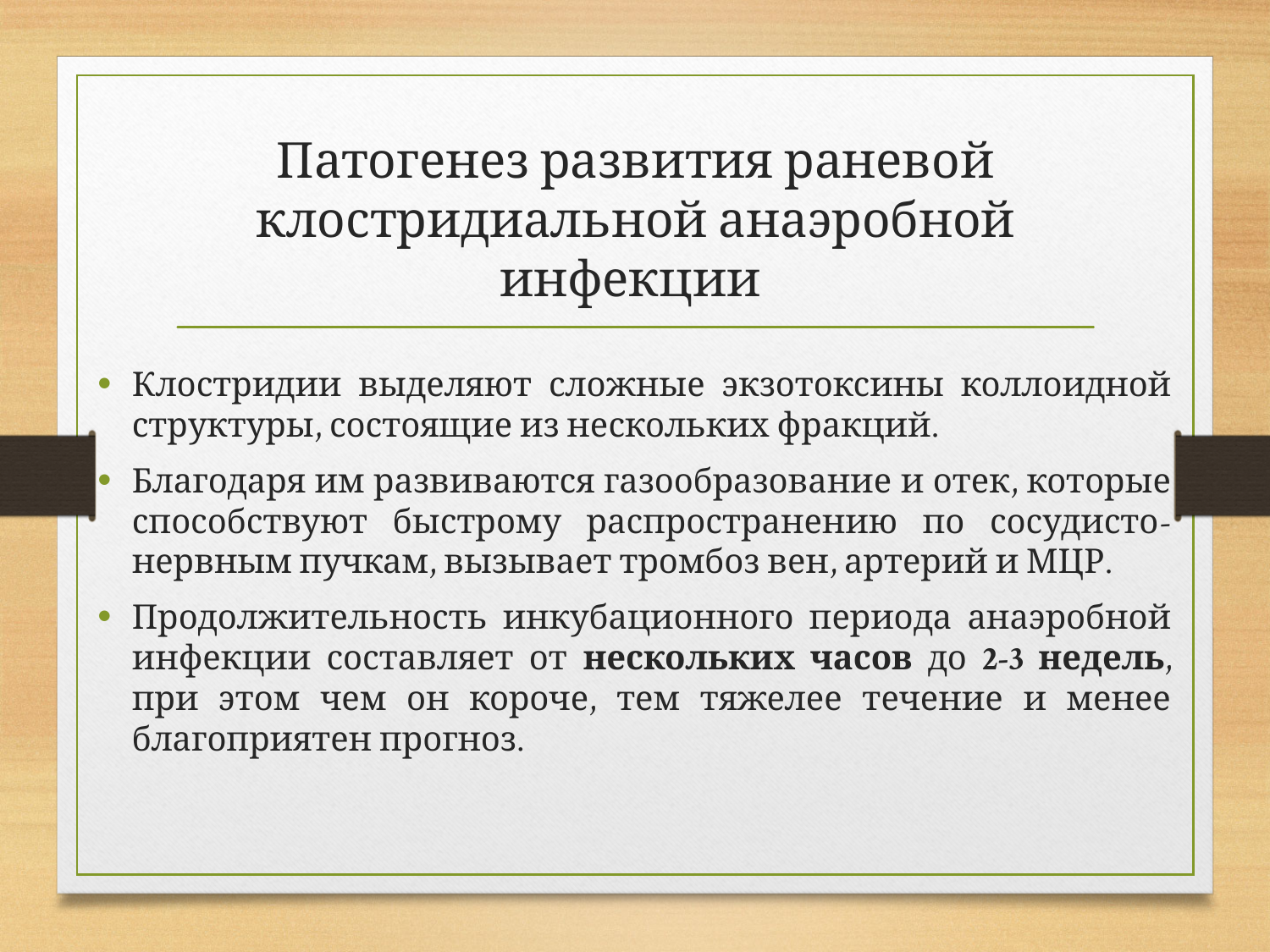

# Патогенез развития раневой клостридиальной анаэробной инфекции
Клостридии выделяют сложные экзотоксины коллоидной структуры, состоящие из нескольких фракций.
Благодаря им развиваются газообразование и отек, которые способствуют быстрому распространению по сосудисто-нервным пучкам, вызывает тромбоз вен, артерий и МЦР.
Продолжительность инкубационного периода анаэробной инфекции составляет от нескольких часов до 2-3 недель, при этом чем он короче, тем тяжелее течение и менее благоприятен прогноз.